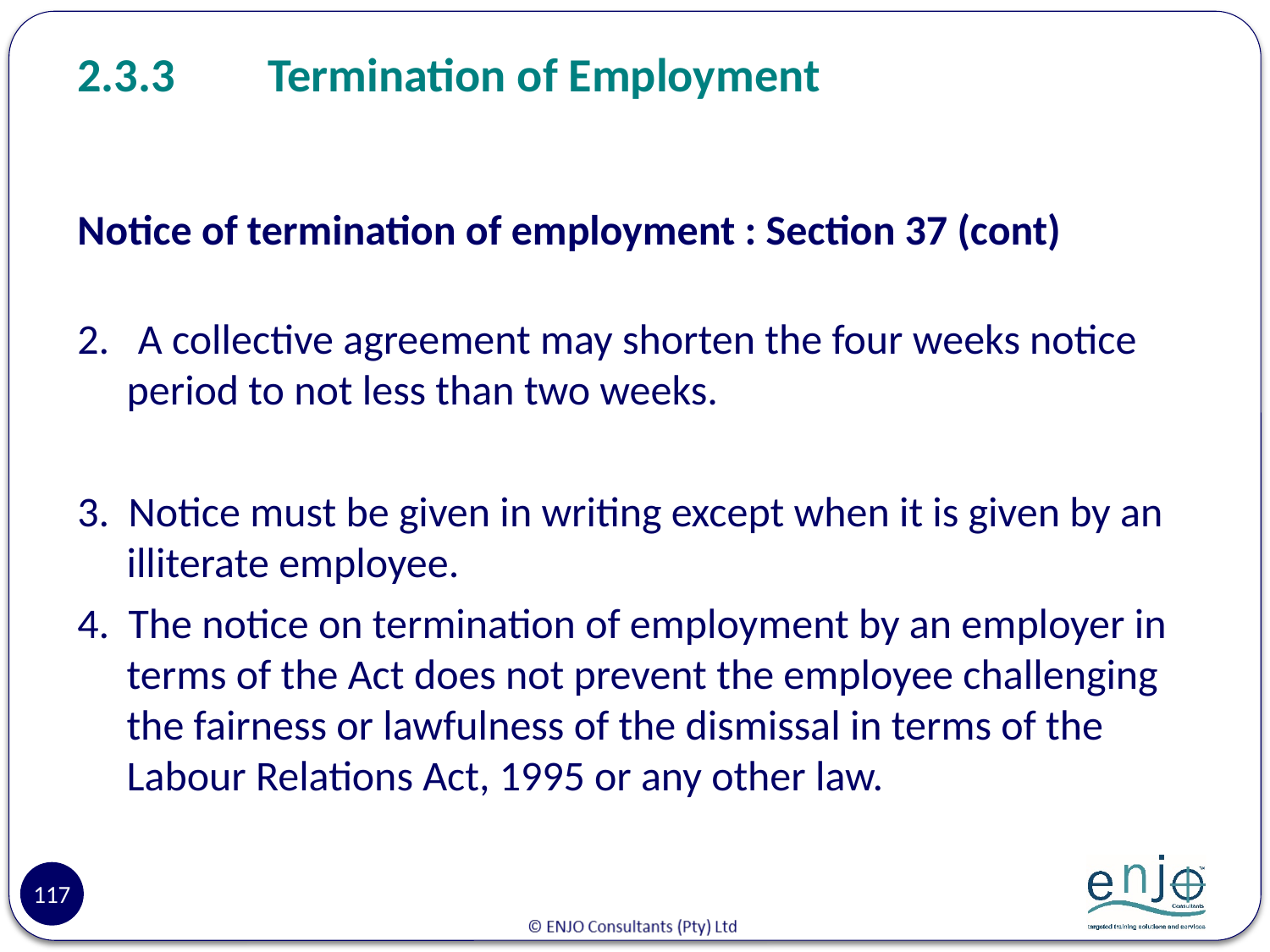

# 2.3.3	Termination of Employment
Notice of termination of employment : Section 37 (cont)

2.   A collective agreement may shorten the four weeks notice period to not less than two weeks.

3.  Notice must be given in writing except when it is given by an illiterate employee.
4.  The notice on termination of employment by an employer in terms of the Act does not prevent the employee challenging the fairness or lawfulness of the dismissal in terms of the Labour Relations Act, 1995 or any other law.
117